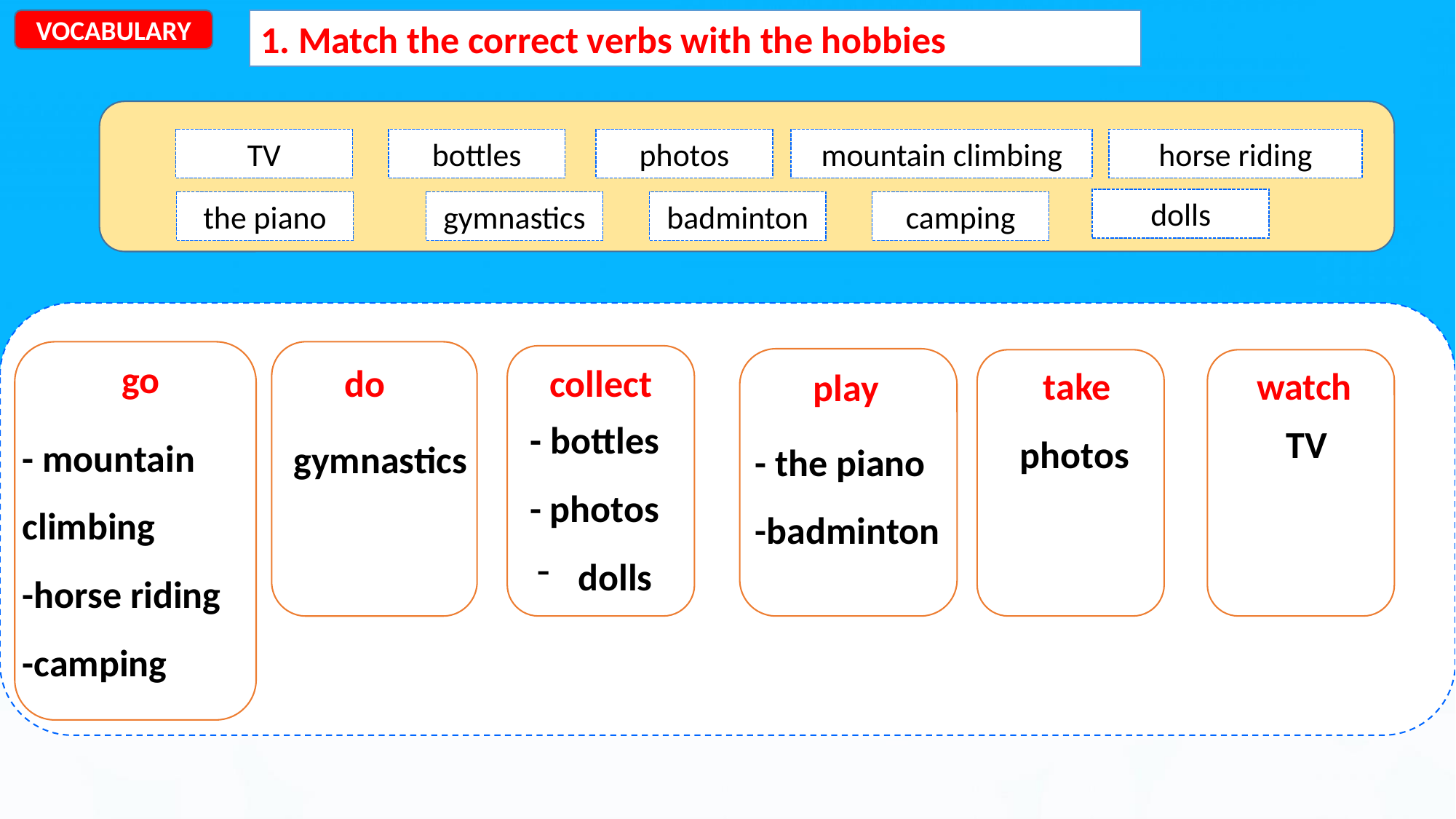

VOCABULARY
1. Match the correct verbs with the hobbies

TV
bottles
photos
mountain climbing
horse riding
dolls
the piano
gymnastics
badminton
camping

go
do
collect
take
watch
play
- bottles
- photos
dolls

- mountain climbing
-horse riding
-camping

- the piano
-badminton
TV
photos
gymnastics